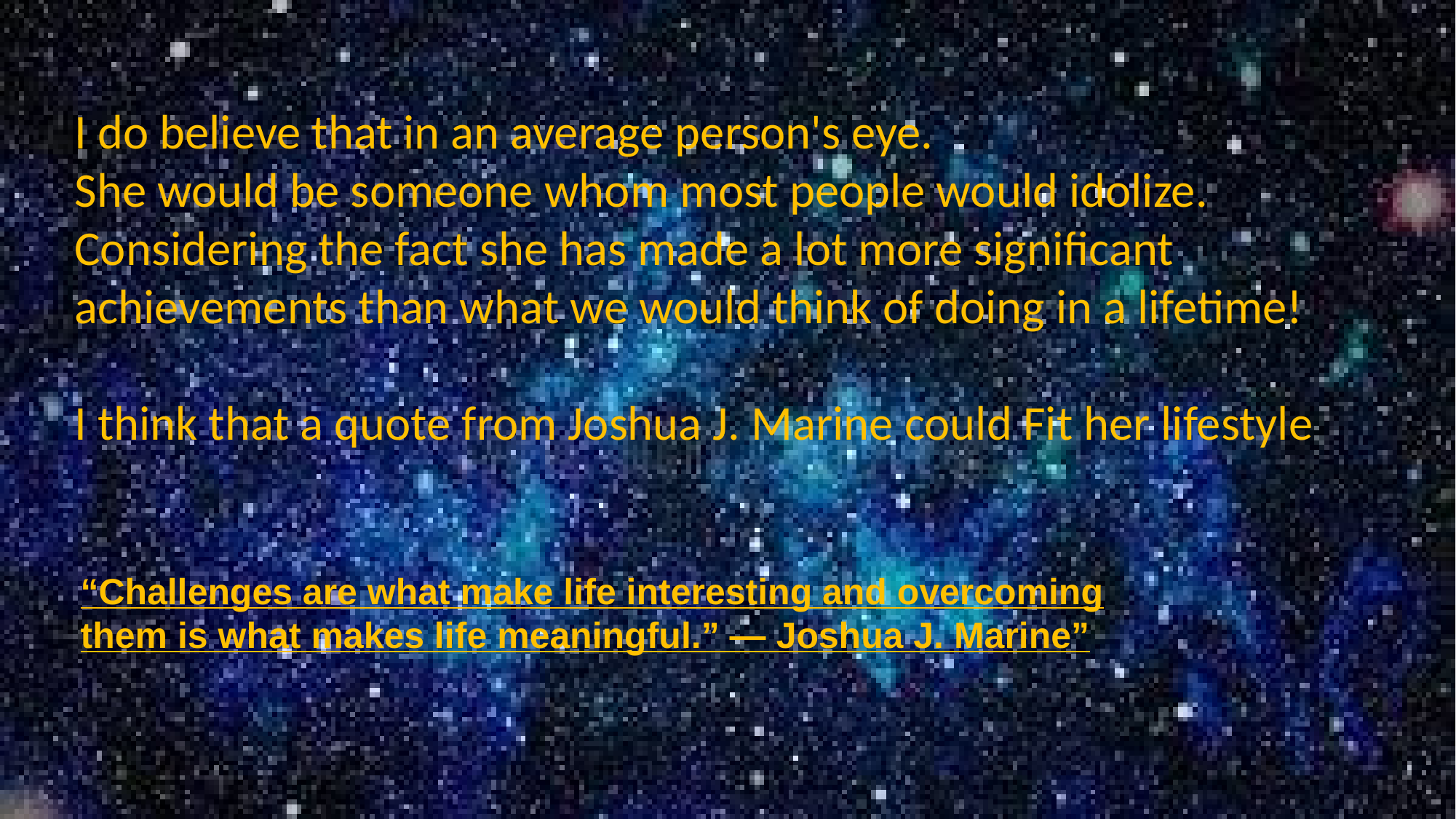

I do believe that in an average person's eye.
She would be someone whom most people would idolize.
Considering the fact she has made a lot more significant  achievements than what we would think of doing in a lifetime!

I think that a quote from Joshua J. Marine could Fit her lifestyle
“Challenges are what make life interesting and overcoming them is what makes life meaningful.” — Joshua J. Marine”